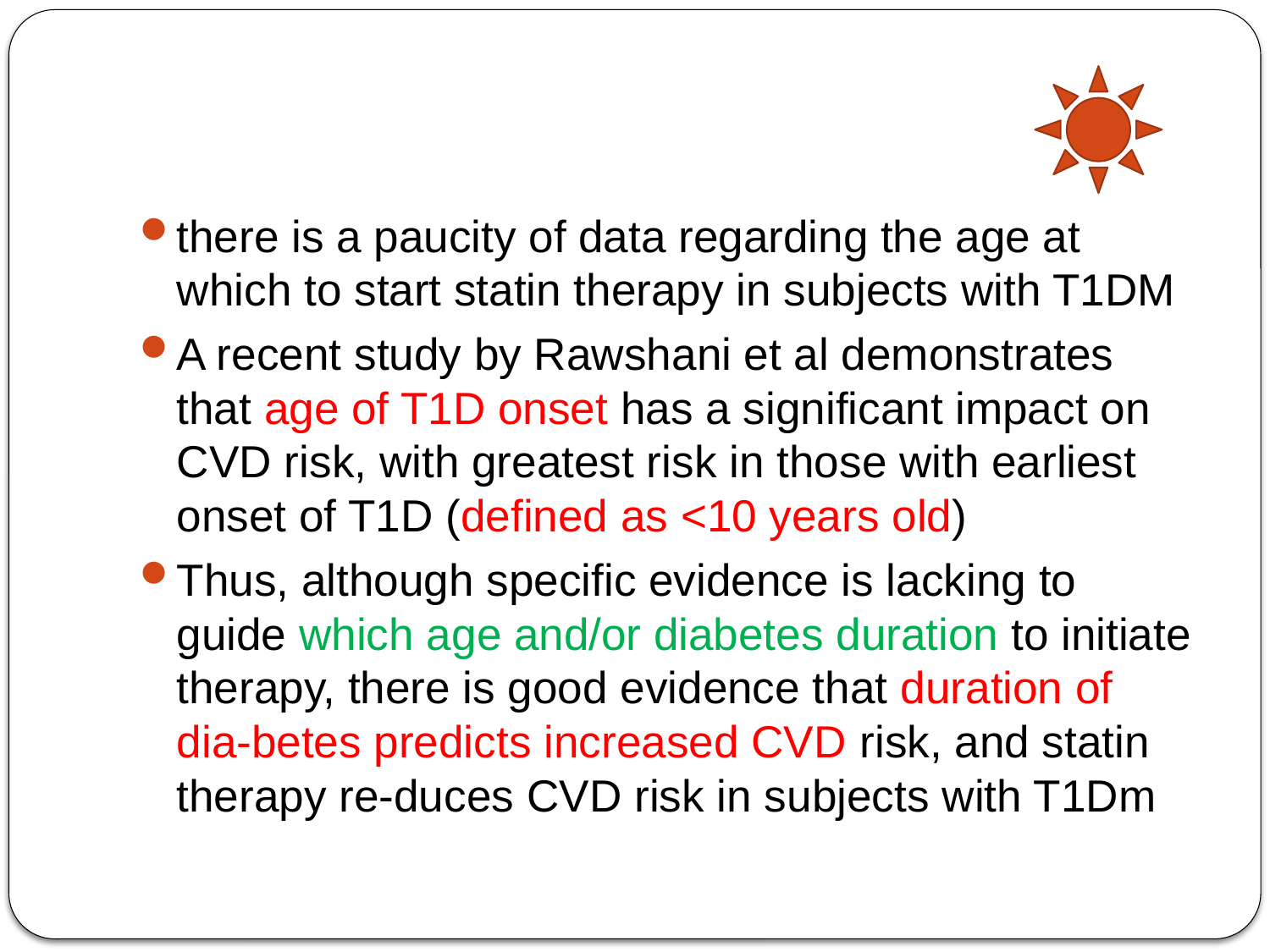

#

there is a paucity of data regarding the age at which to start statin therapy in subjects with T1DM
A recent study by Rawshani et al demonstrates that age of T1D onset has a significant impact on CVD risk, with greatest risk in those with earliest onset of T1D (defined as <10 years old)
Thus, although specific evidence is lacking to guide which age and/or diabetes duration to initiate therapy, there is good evidence that duration of dia-betes predicts increased CVD risk, and statin therapy re-duces CVD risk in subjects with T1Dm